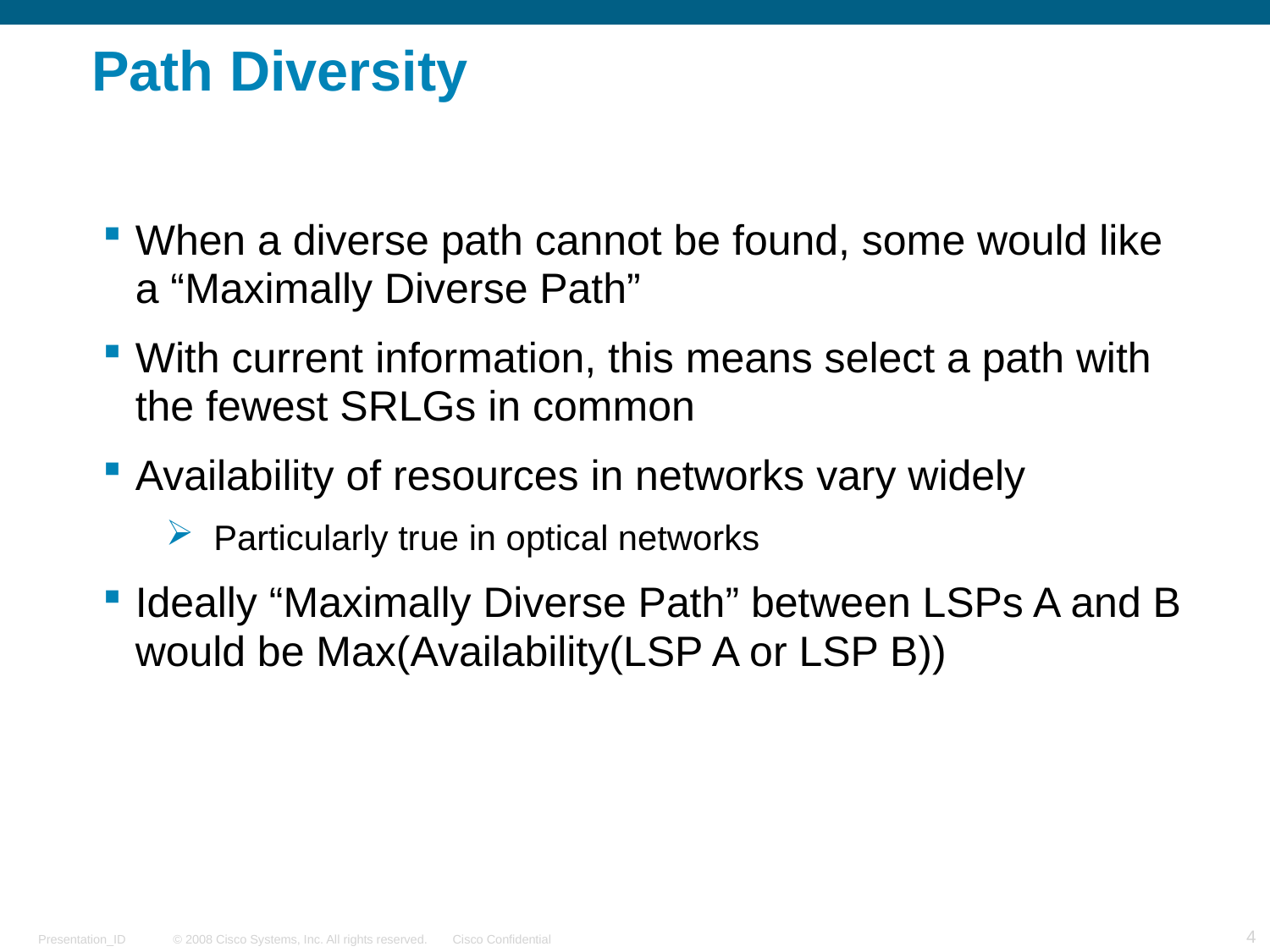

# Path Diversity
When a diverse path cannot be found, some would like a “Maximally Diverse Path”
With current information, this means select a path with the fewest SRLGs in common
Availability of resources in networks vary widely
Particularly true in optical networks
Ideally “Maximally Diverse Path” between LSPs A and B would be Max(Availability(LSP A or LSP B))